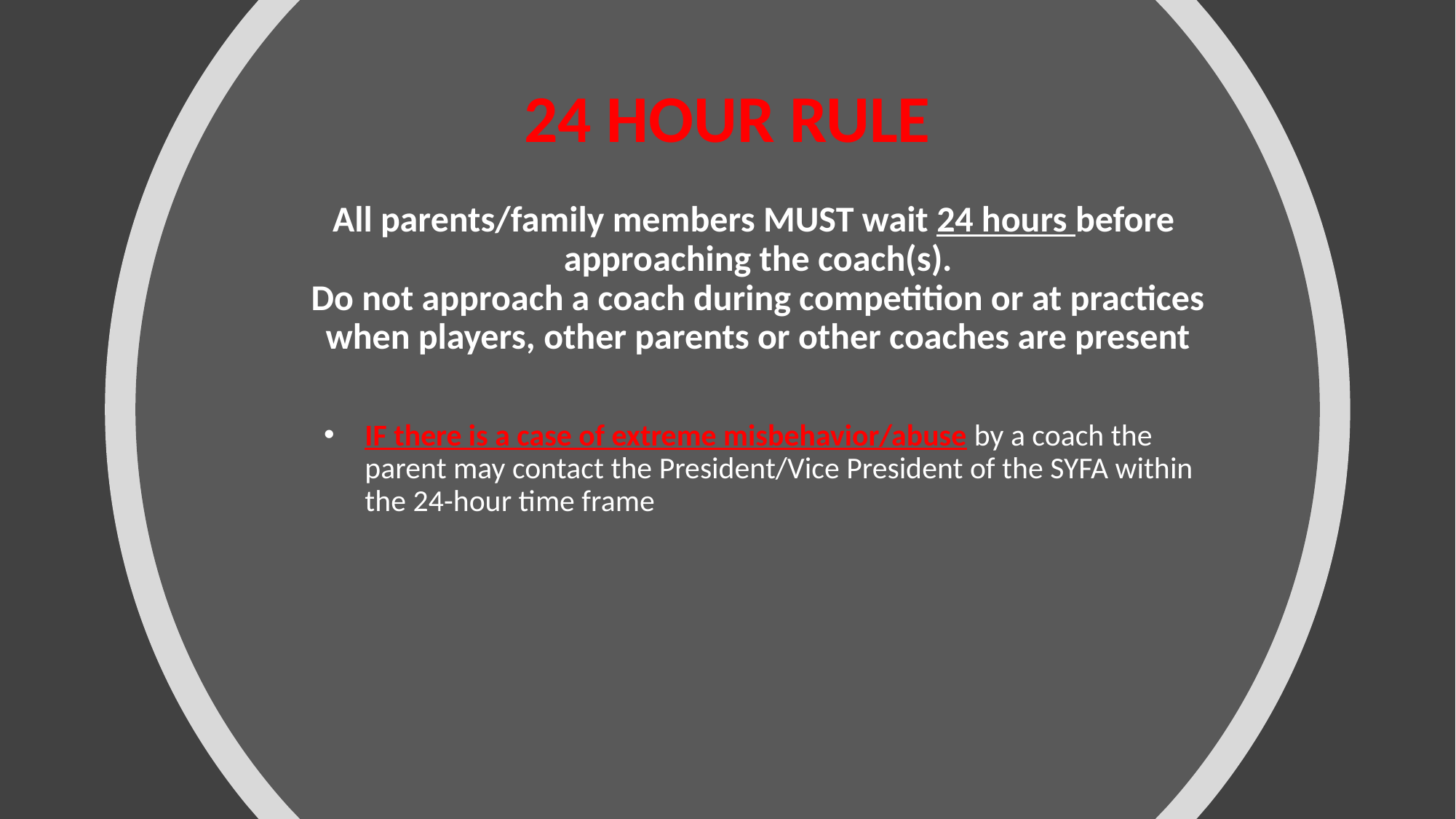

# 24 HOUR RULE

All parents/family members MUST wait 24 hours before approaching the coach(s).
Do not approach a coach during competition or at practices when players, other parents or other coaches are present

IF there is a case of extreme misbehavior/abuse by a coach the parent may contact the President/Vice President of the SYFA within the 24-hour time frame